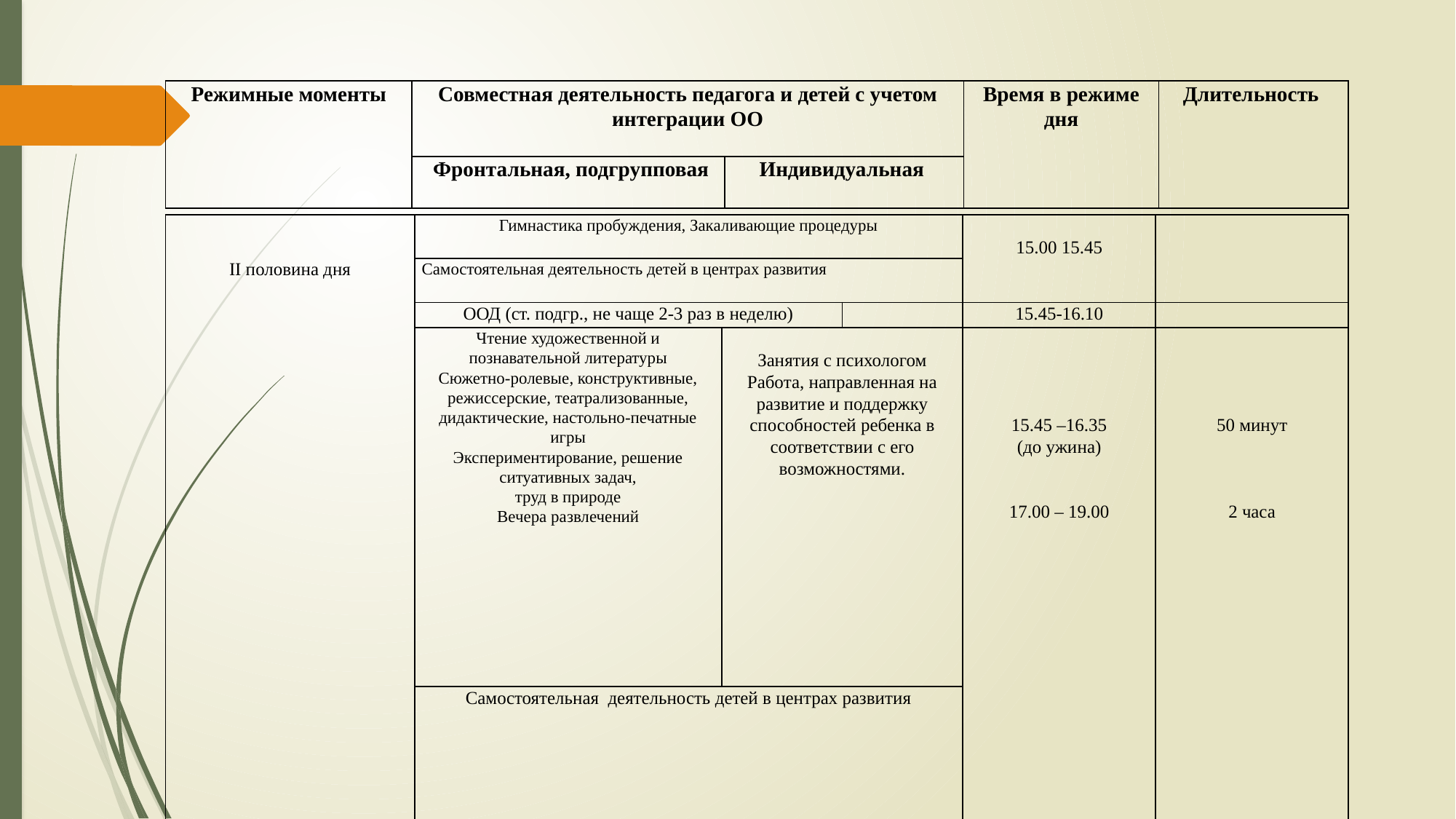

| Режимные моменты | Совместная деятельность педагога и детей с учетом интеграции ОО |  | Время в режиме дня | Длительность |
| --- | --- | --- | --- | --- |
|  | Фронтальная, подгрупповая | Индивидуальная |  |  |

| II половина дня | Гимнастика пробуждения, Закаливающие процедуры |  |  | 15.00 15.45 |  |
| --- | --- | --- | --- | --- | --- |
|  | Самостоятельная деятельность детей в центрах развития |  |  |  |  |
|  | ООД (ст. подгр., не чаще 2-3 раз в неделю) |  |  | 15.45-16.10 |  |
|  | Чтение художественной и познавательной литературы Сюжетно-ролевые, конструктивные, режиссерские, театрализованные, дидактические, настольно-печатные игры Экспериментирование, решение ситуативных задач, труд в природе Вечера развлечений | Занятия с психологом Работа, направленная на развитие и поддержку способностей ребенка в соответствии с его возможностями. |  | 15.45 –16.35 (до ужина)     17.00 – 19.00 | 50 минут       2 часа |
|  | Самостоятельная деятельность детей в центрах развития |  |  |  |  |